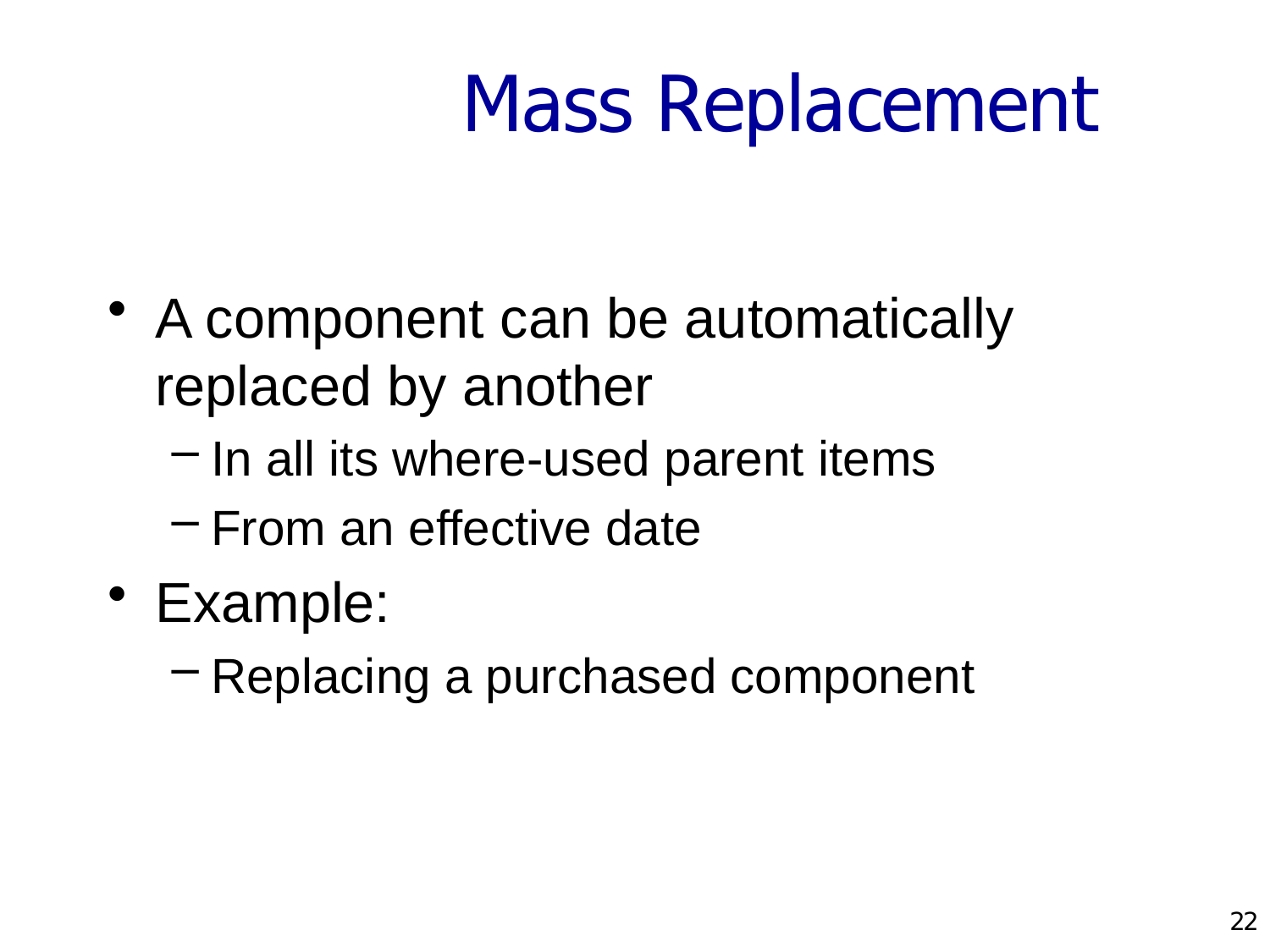

# Mass Replacement
A component can be automatically replaced by another
In all its where-used parent items
From an effective date
Example:
Replacing a purchased component
22